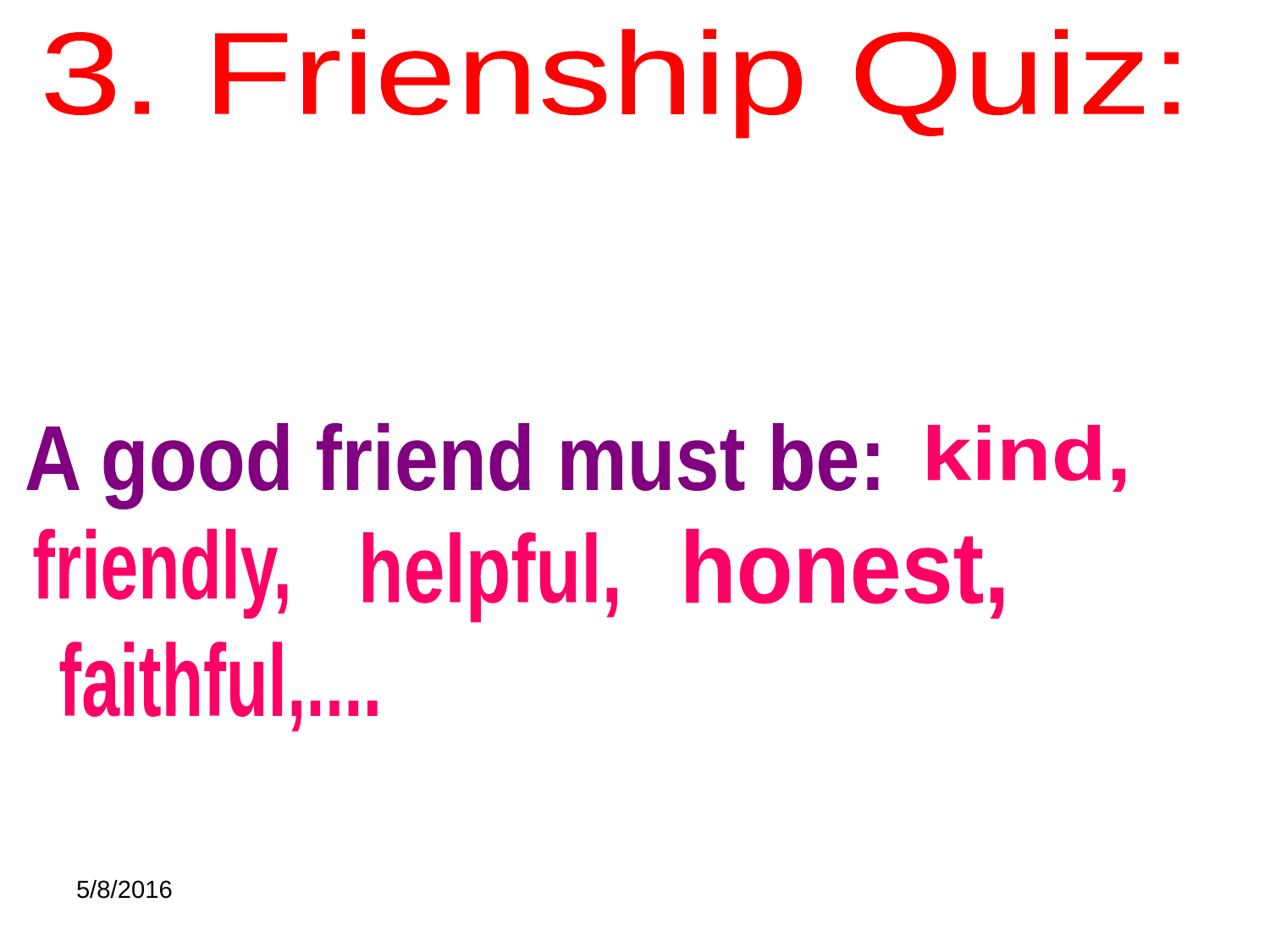

3. Frienship Quiz:
A good friend must be:
kind,
friendly,
honest,
helpful,
faithful,....
5/8/2016